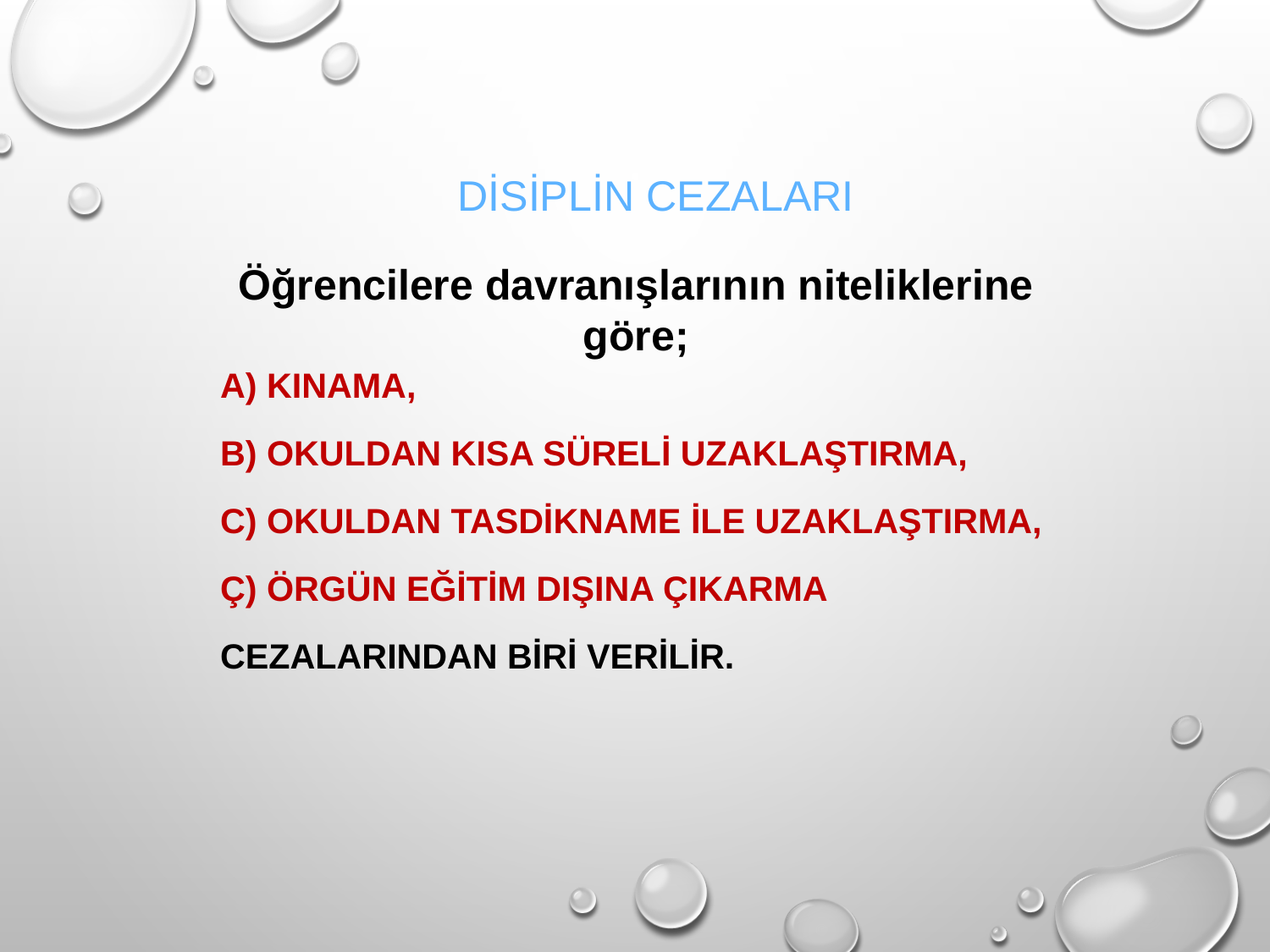

# DİSİPLİN CEZALARI
Öğrencilere davranışlarının niteliklerine göre;
a) Kınama,
b) Okuldan kısa süreli uzaklaştırma,
c) Okuldan tasdikname ile uzaklaştırma,
ç) Örgün eğitim dışına çıkarma
cezalarından biri verilir.